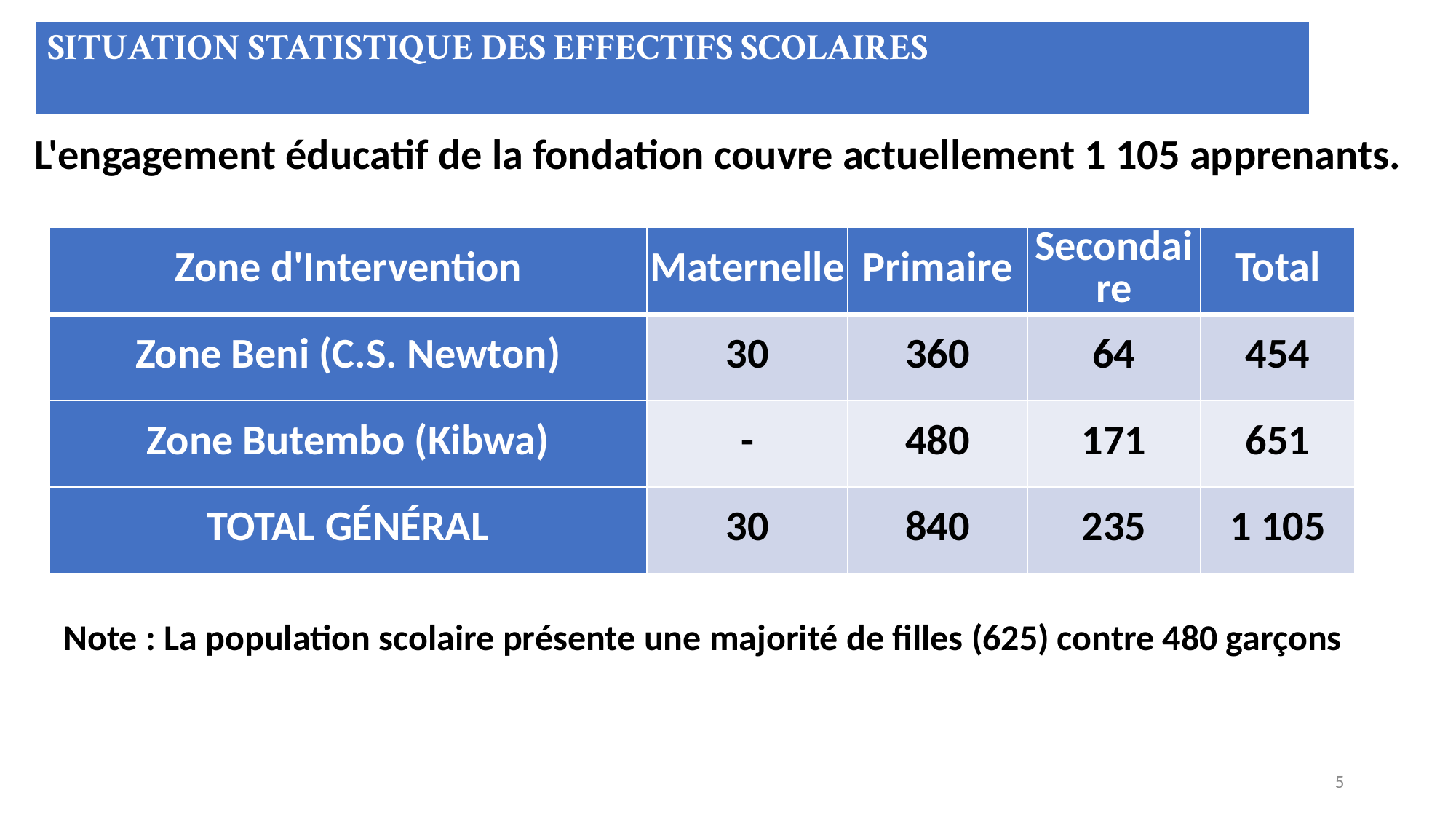

# SITUATION STATISTIQUE DES EFFECTIFS SCOLAIRES
L'engagement éducatif de la fondation couvre actuellement 1 105 apprenants.
| Zone d'Intervention | Maternelle | Primaire | Secondaire | Total |
| --- | --- | --- | --- | --- |
| Zone Beni (C.S. Newton) | 30 | 360 | 64 | 454 |
| Zone Butembo (Kibwa) | - | 480 | 171 | 651 |
| TOTAL GÉNÉRAL | 30 | 840 | 235 | 1 105 |
Note : La population scolaire présente une majorité de filles (625) contre 480 garçons
5